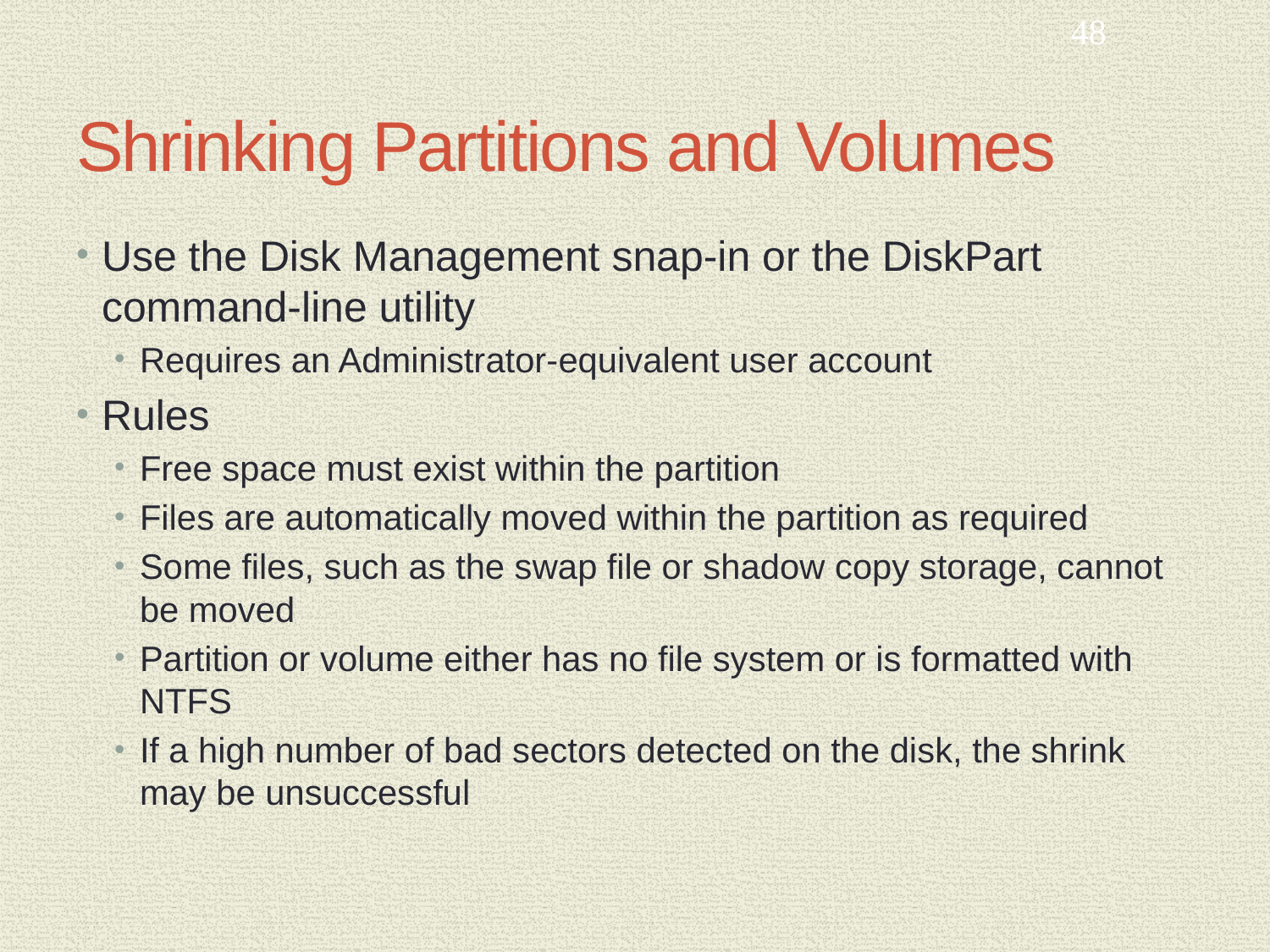

48
# Shrinking Partitions and Volumes
Use the Disk Management snap-in or the DiskPart command-line utility
Requires an Administrator-equivalent user account
Rules
Free space must exist within the partition
Files are automatically moved within the partition as required
Some files, such as the swap file or shadow copy storage, cannot be moved
Partition or volume either has no file system or is formatted with NTFS
If a high number of bad sectors detected on the disk, the shrink may be unsuccessful